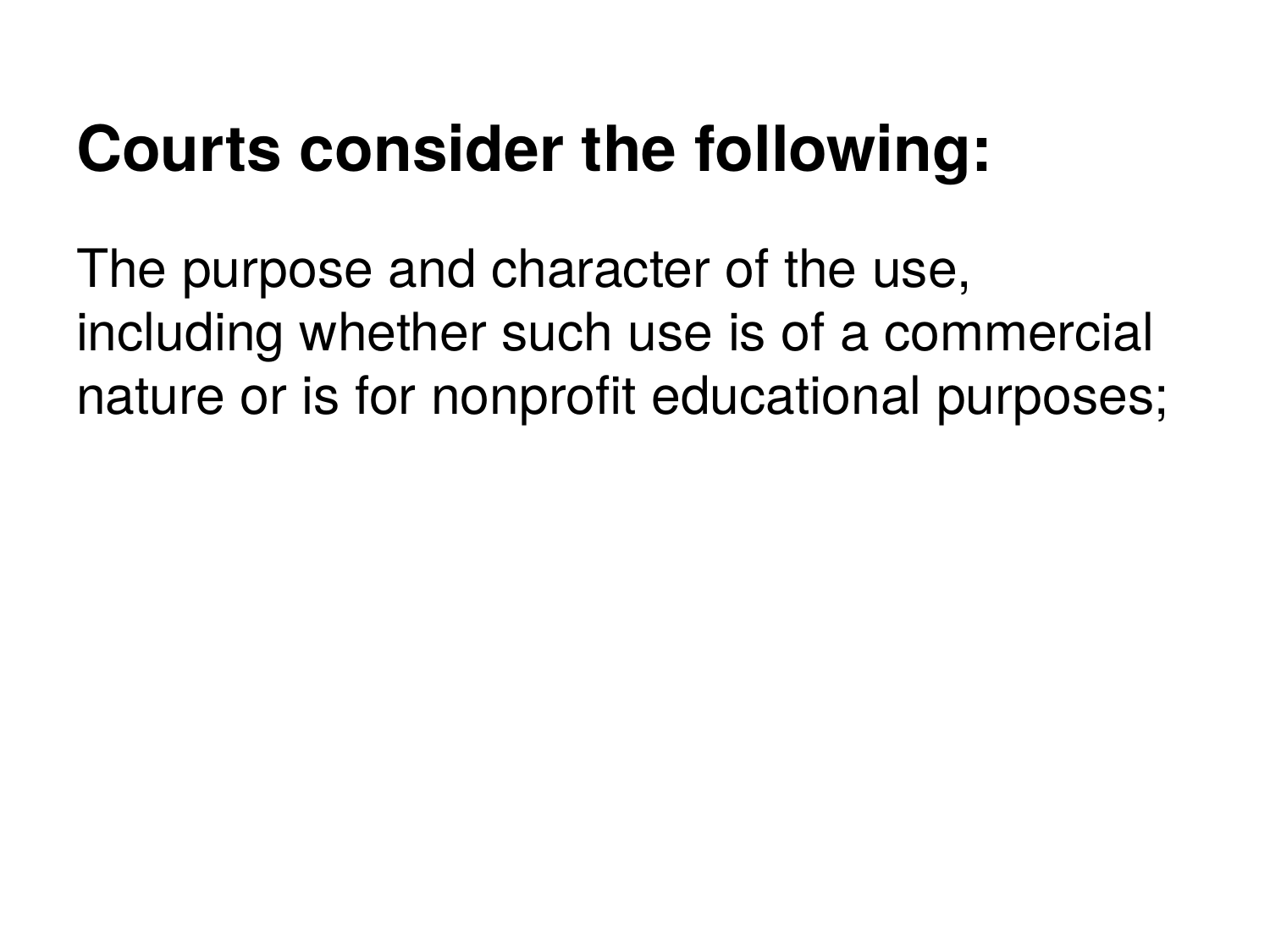

# Courts consider the following:
The purpose and character of the use, including whether such use is of a commercial nature or is for nonprofit educational purposes;